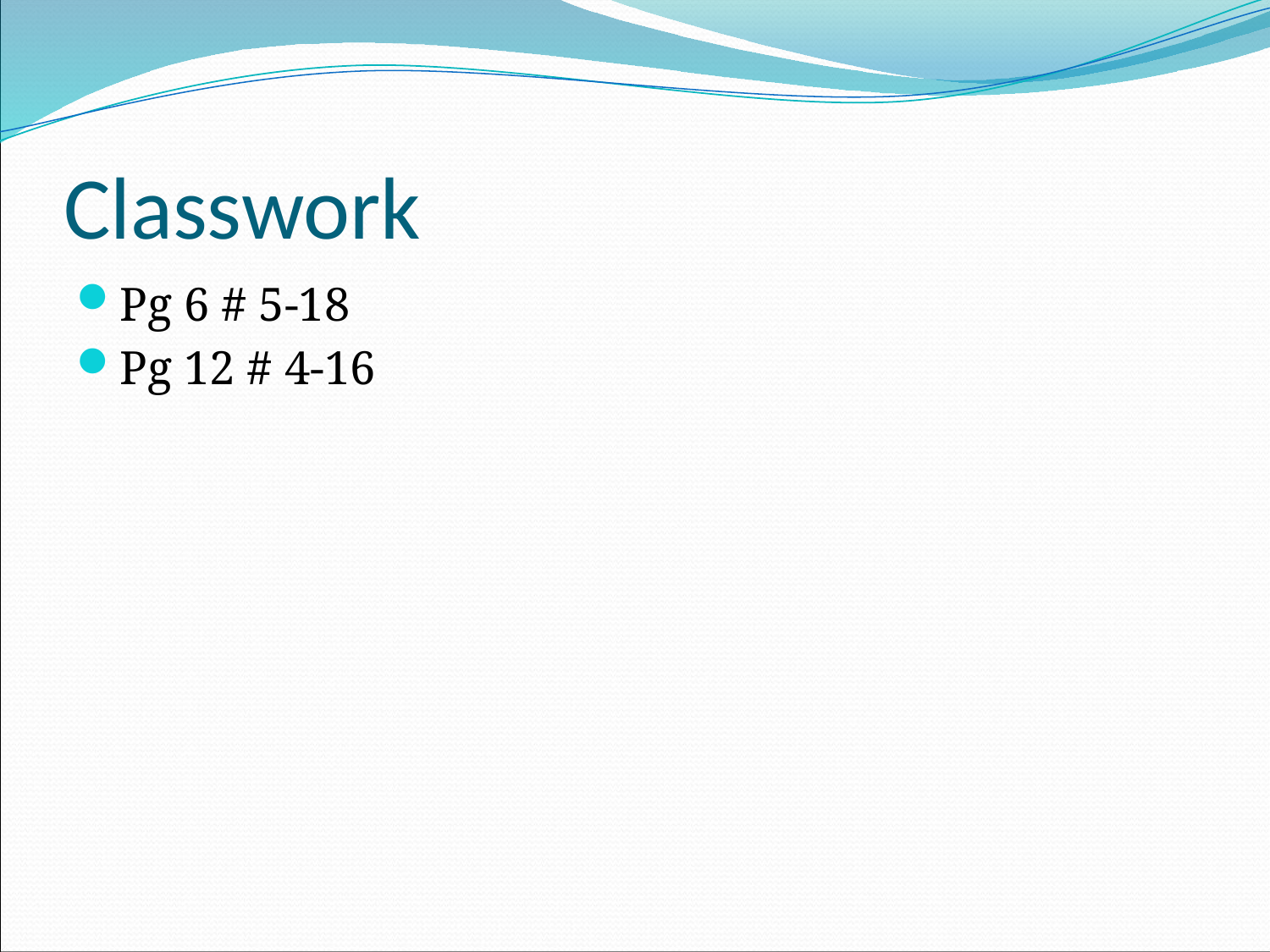

# Classwork
Pg 6 # 5-18
Pg 12 # 4-16